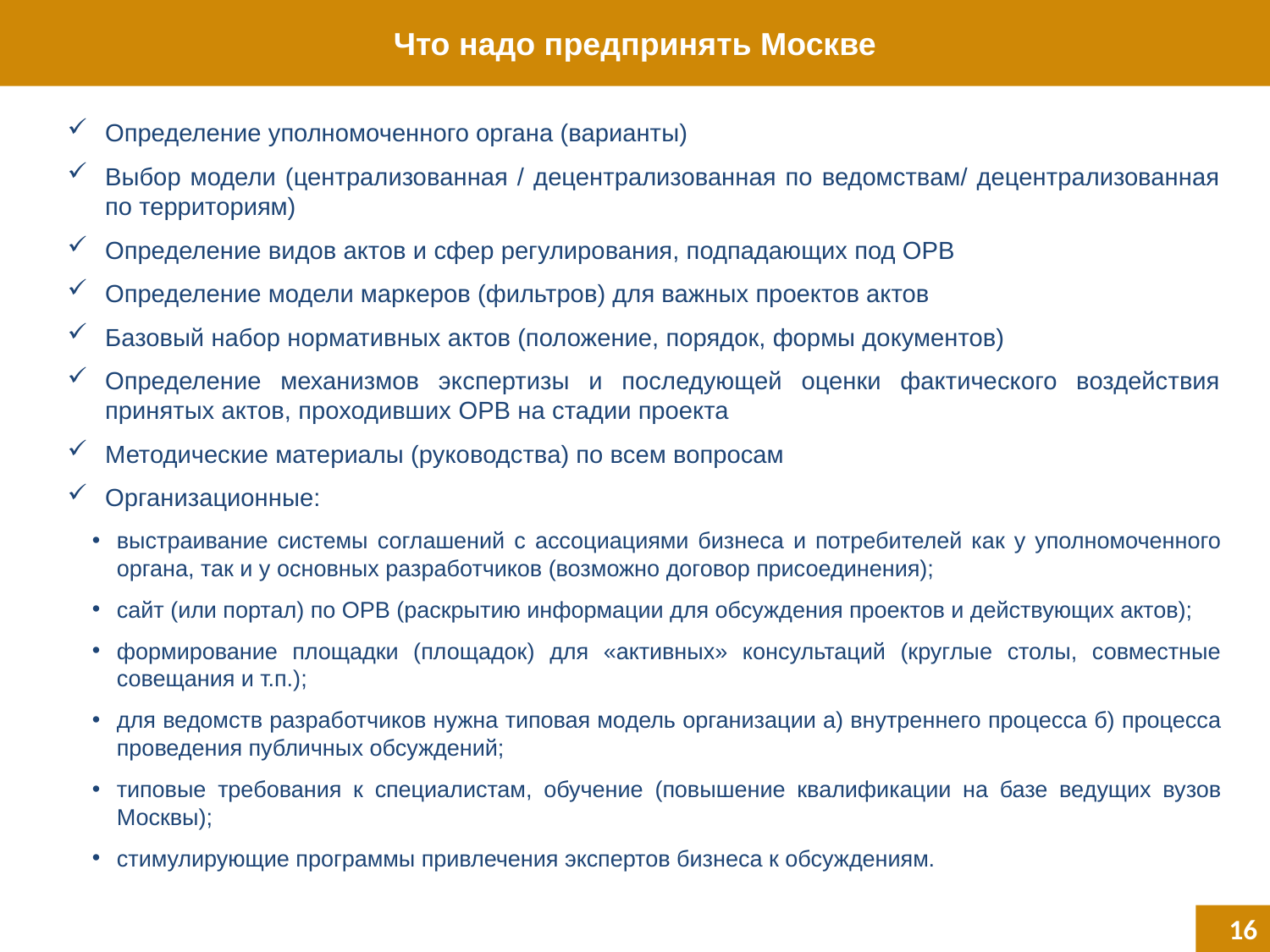

Что надо предпринять Москве

Определение уполномоченного органа (варианты)
Выбор модели (централизованная / децентрализованная по ведомствам/ децентрализованная по территориям)
Определение видов актов и сфер регулирования, подпадающих под ОРВ
Определение модели маркеров (фильтров) для важных проектов актов
Базовый набор нормативных актов (положение, порядок, формы документов)
Определение механизмов экспертизы и последующей оценки фактического воздействия принятых актов, проходивших ОРВ на стадии проекта
Методические материалы (руководства) по всем вопросам
Организационные:
выстраивание системы соглашений с ассоциациями бизнеса и потребителей как у уполномоченного органа, так и у основных разработчиков (возможно договор присоединения);
сайт (или портал) по ОРВ (раскрытию информации для обсуждения проектов и действующих актов);
формирование площадки (площадок) для «активных» консультаций (круглые столы, совместные совещания и т.п.);
для ведомств разработчиков нужна типовая модель организации а) внутреннего процесса б) процесса проведения публичных обсуждений;
типовые требования к специалистам, обучение (повышение квалификации на базе ведущих вузов Москвы);
стимулирующие программы привлечения экспертов бизнеса к обсуждениям.
16